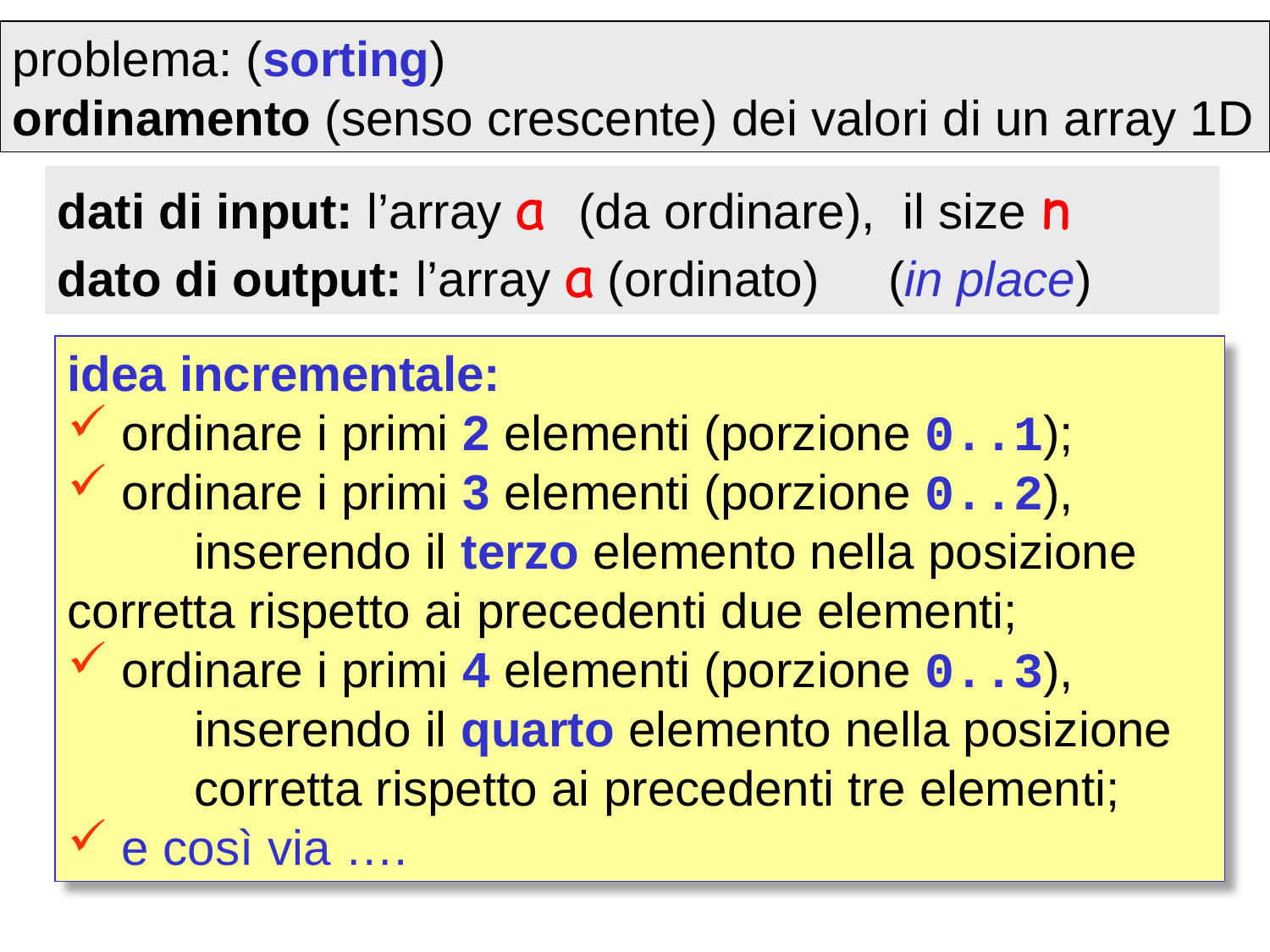

problema: (sorting)
ordinamento (senso crescente) dei valori di un array 1D
dati di input: l’array a (da ordinare),  il size n
dato di output: l’array a (ordinato)     (in place)
idea incrementale:
 ordinare i primi 2 elementi (porzione 0..1);
 ordinare i primi 3 elementi (porzione 0..2),
	inserendo il terzo elemento nella posizione 	corretta rispetto ai precedenti due elementi;
 ordinare i primi 4 elementi (porzione 0..3),
	inserendo il quarto elemento nella posizione
	corretta rispetto ai precedenti tre elementi;
 e così via ….